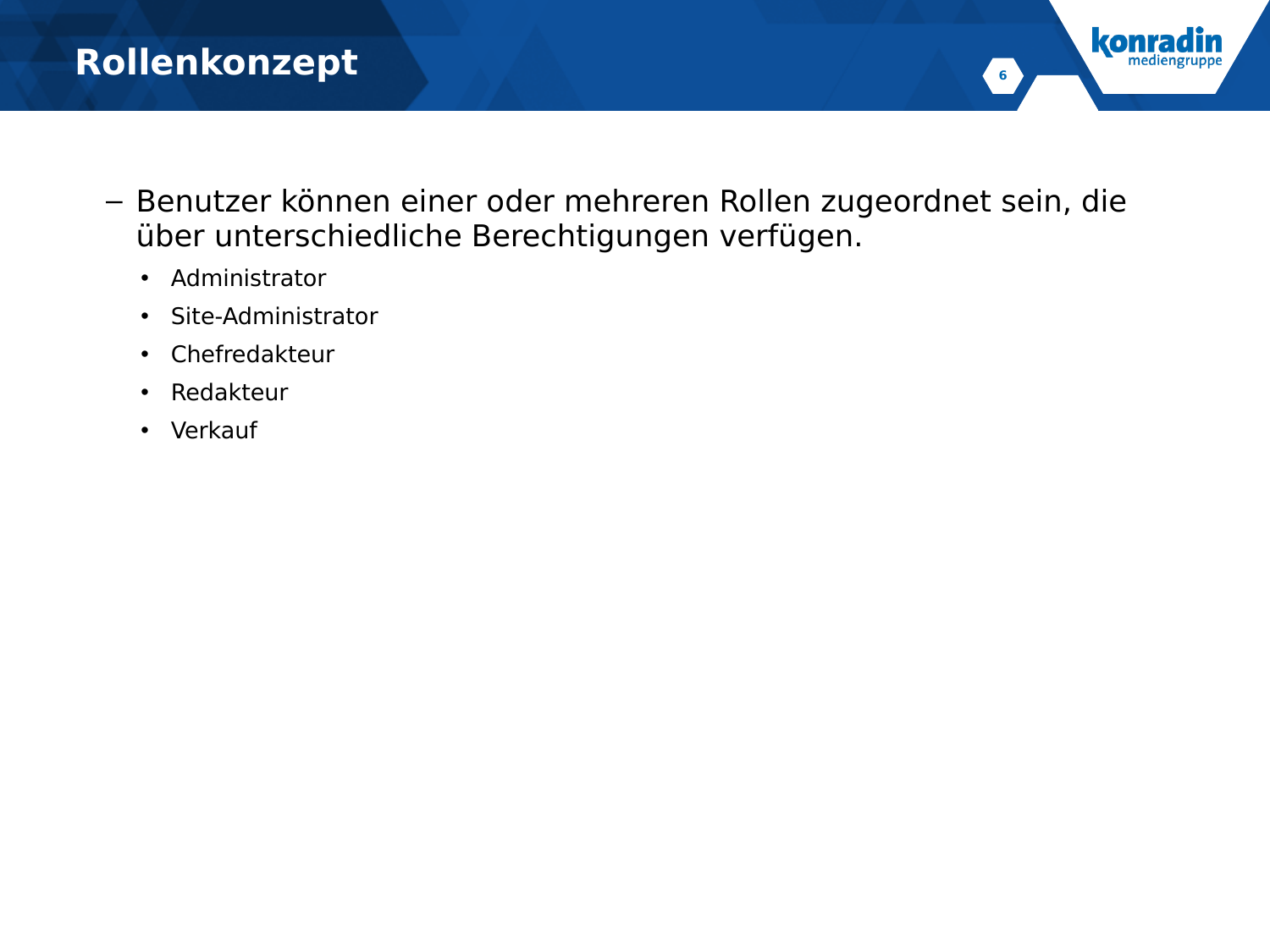

Rollenkonzept

Benutzer können einer oder mehreren Rollen zugeordnet sein, die über unterschiedliche Berechtigungen verfügen.
Administrator
Site-Administrator
Chefredakteur
Redakteur
Verkauf